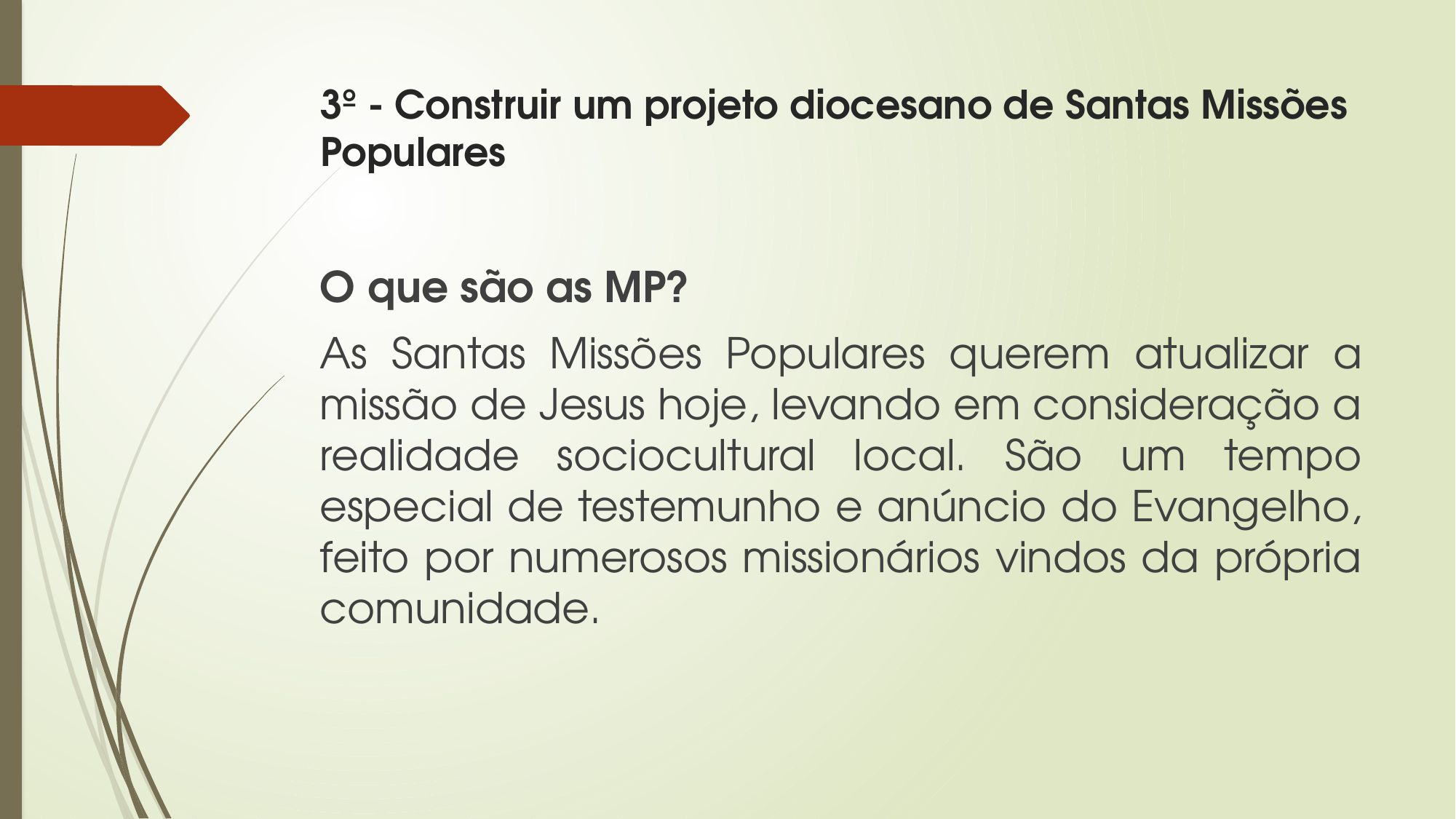

# 3º - Construir um projeto diocesano de Santas Missões Populares
O que são as MP?
As Santas Missões Populares querem atualizar a missão de Jesus hoje, levando em consideração a realidade sociocultural local. São um tempo especial de testemunho e anúncio do Evangelho, feito por numerosos missionários vindos da própria comunidade.